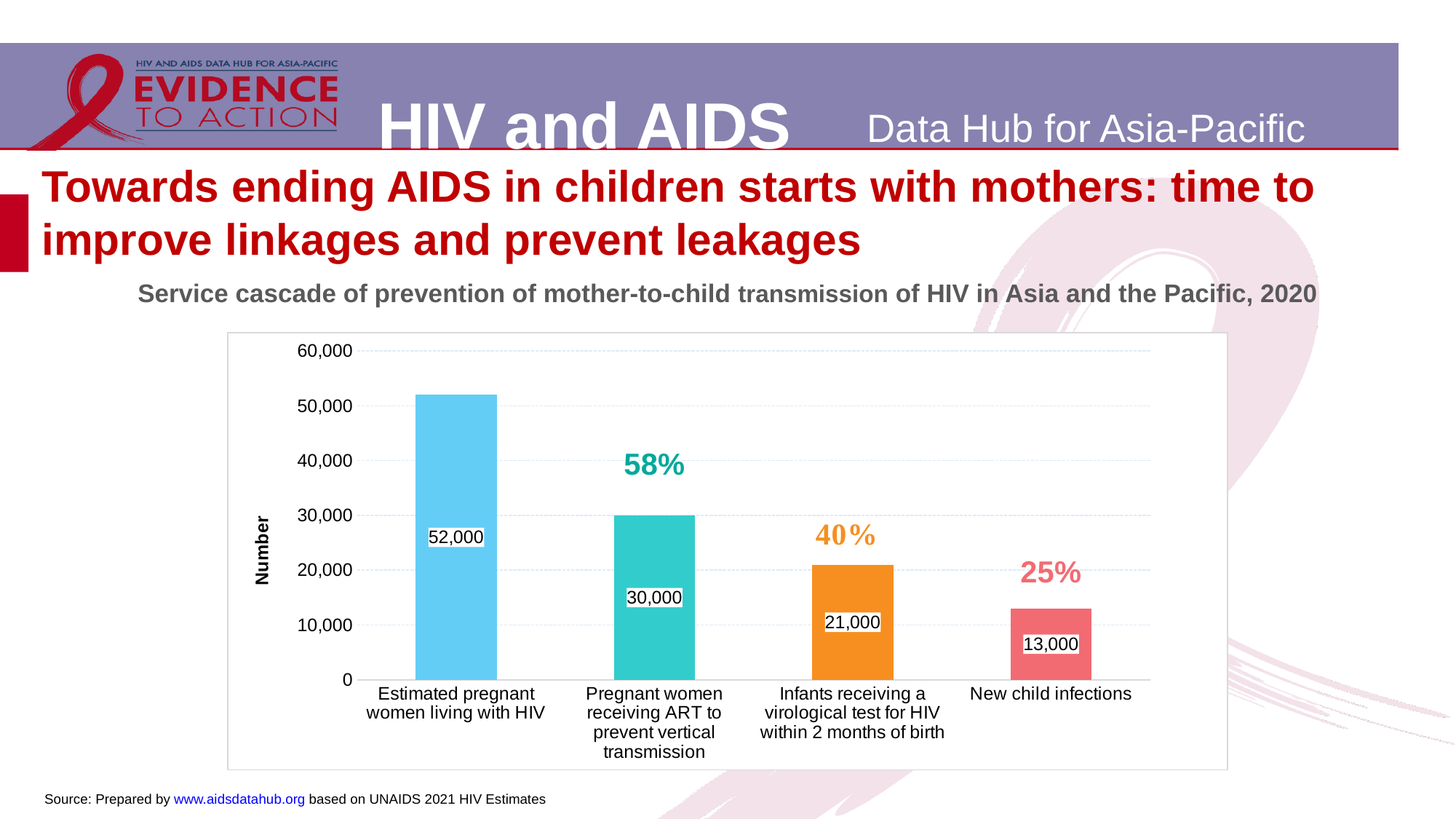

# Towards ending AIDS in children starts with mothers: time to improve linkages and prevent leakages
Service cascade of prevention of mother-to-child transmission of HIV in Asia and the Pacific, 2020

### Chart

| Category | Asia and the Pacific (2020) | Proportion |
|---|---|---|
| Estimated pregnant women living with HIV | 52000.0 | None |
| Pregnant women receiving ART to prevent vertical transmission | 30000.0 | 0.5769230769230769 |
| Infants receiving a virological test for HIV within 2 months of birth | 21000.0 | 0.40384615384615385 |
| New child infections | 13000.0 | 0.25 |
Source: Prepared by www.aidsdatahub.org based on UNAIDS 2021 HIV Estimates